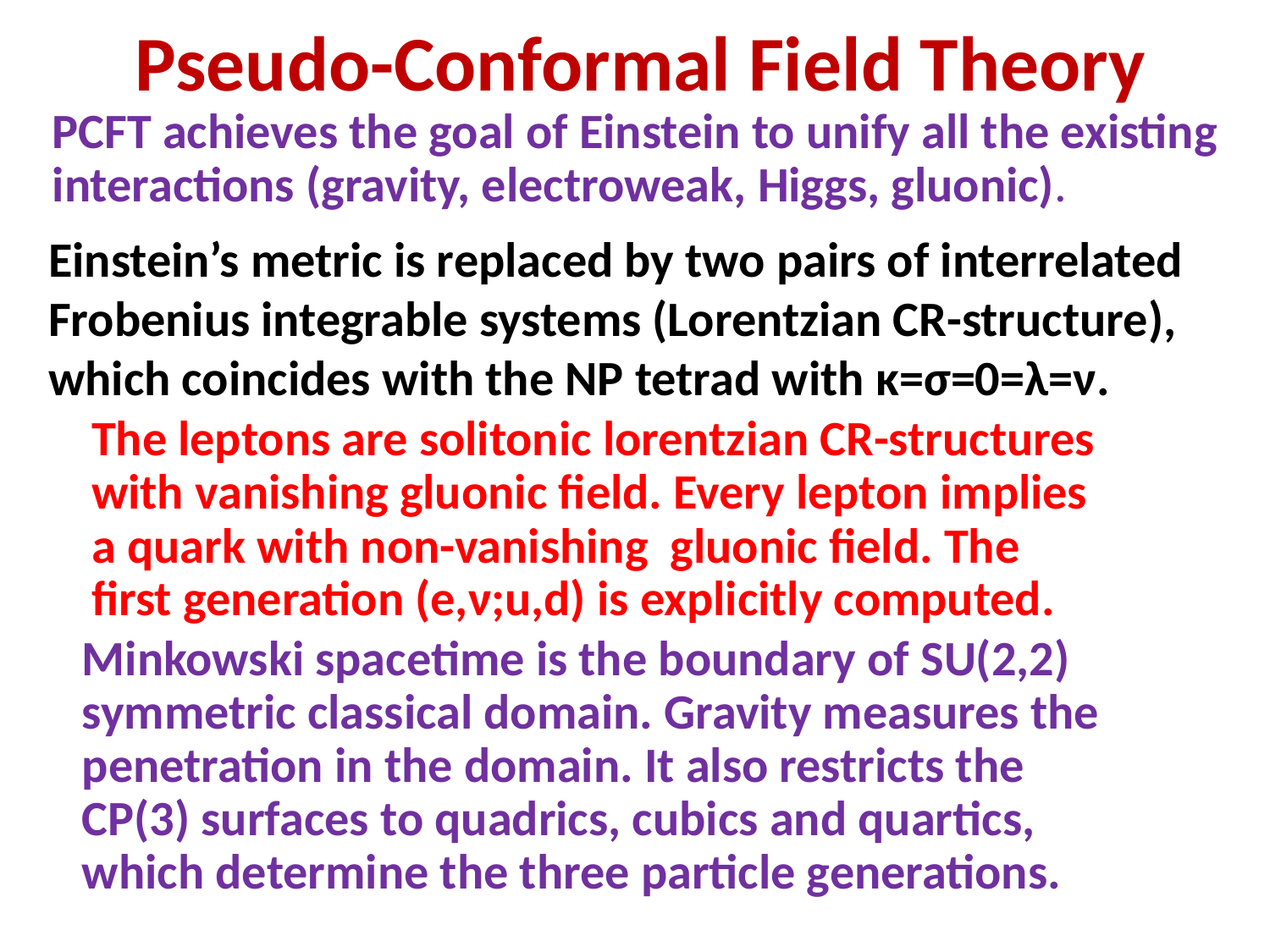

# Pseudo-Conformal Field Theory
PCFT achieves the goal of Einstein to unify all the existing interactions (gravity, electroweak, Higgs, gluonic).
Einstein’s metric is replaced by two pairs of interrelated Frobenius integrable systems (Lorentzian CR-structure), which coincides with the NP tetrad with κ=σ=0=λ=ν.
The leptons are solitonic lorentzian CR-structures with vanishing gluonic field. Every lepton implies a quark with non-vanishing  gluonic field. The first generation (e,ν;u,d) is explicitly computed.
Minkowski spacetime is the boundary of SU(2,2) symmetric classical domain. Gravity measures the penetration in the domain. It also restricts the CP(3) surfaces to quadrics, cubics and quartics, which determine the three particle generations.